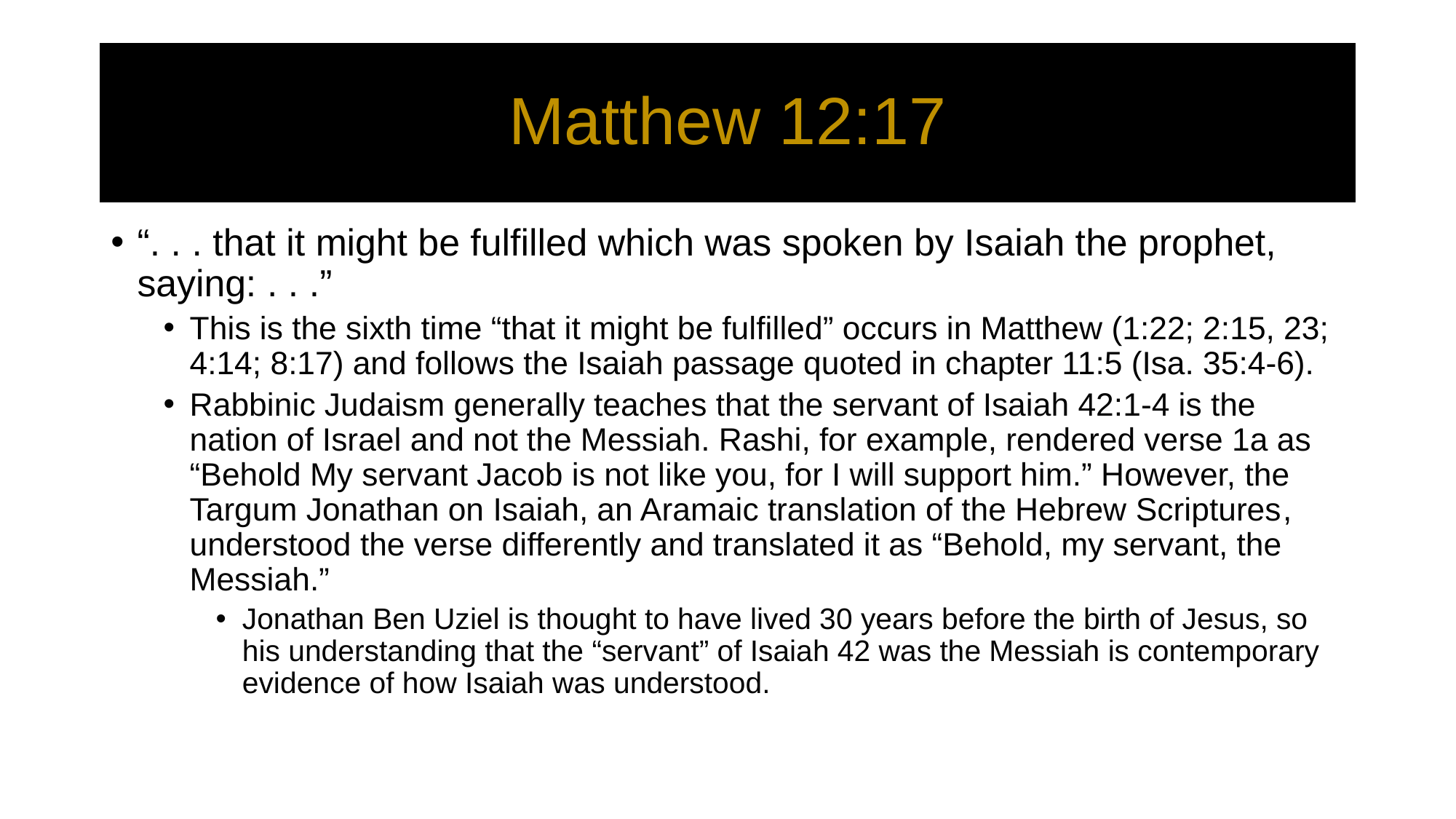

# Matthew 12:17
“. . . that it might be fulfilled which was spoken by Isaiah the prophet, saying: . . .”
This is the sixth time “that it might be fulfilled” occurs in Matthew (1:22; 2:15, 23; 4:14; 8:17) and follows the Isaiah passage quoted in chapter 11:5 (Isa. 35:4-6).
Rabbinic Judaism generally teaches that the servant of Isaiah 42:1-4 is the nation of Israel and not the Messiah. Rashi, for example, rendered verse 1a as “Behold My servant Jacob is not like you, for I will support him.” However, the Targum Jonathan on Isaiah, an Aramaic translation of the Hebrew Scriptures, understood the verse differently and translated it as “Behold, my servant, the Messiah.”
Jonathan Ben Uziel is thought to have lived 30 years before the birth of Jesus, so his understanding that the “servant” of Isaiah 42 was the Messiah is contemporary evidence of how Isaiah was understood.